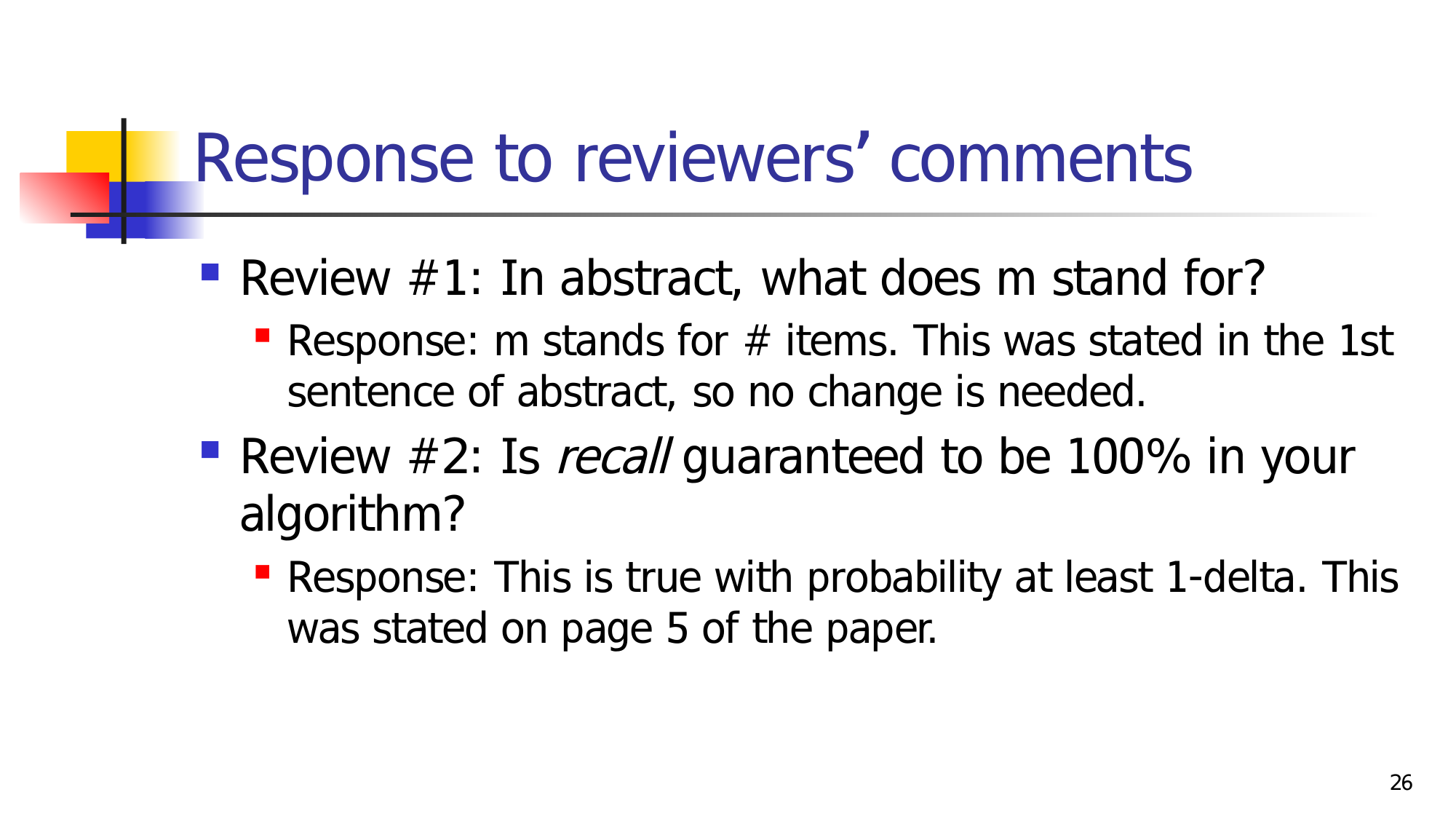

# Response to reviewers’ comments
Review #1: In abstract, what does m stand for?
Response: m stands for # items. This was stated in the 1st sentence of abstract, so no change is needed.
Review #2: Is recall guaranteed to be 100% in your algorithm?
Response: This is true with probability at least 1-delta. This was stated on page 5 of the paper.

26